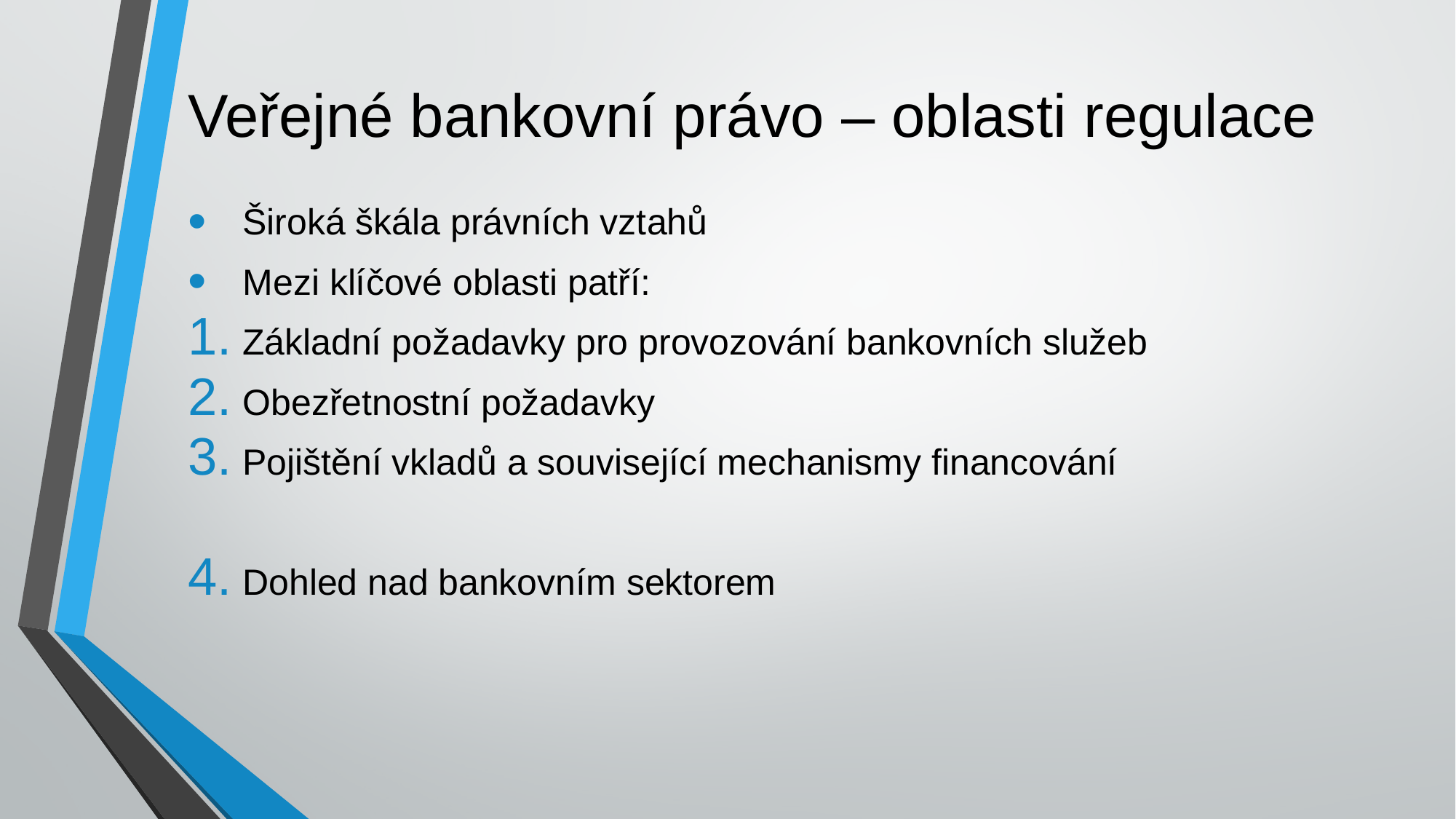

# Veřejné bankovní právo – oblasti regulace
Široká škála právních vztahů
Mezi klíčové oblasti patří:
Základní požadavky pro provozování bankovních služeb
Obezřetnostní požadavky
Pojištění vkladů a související mechanismy financování

Dohled nad bankovním sektorem